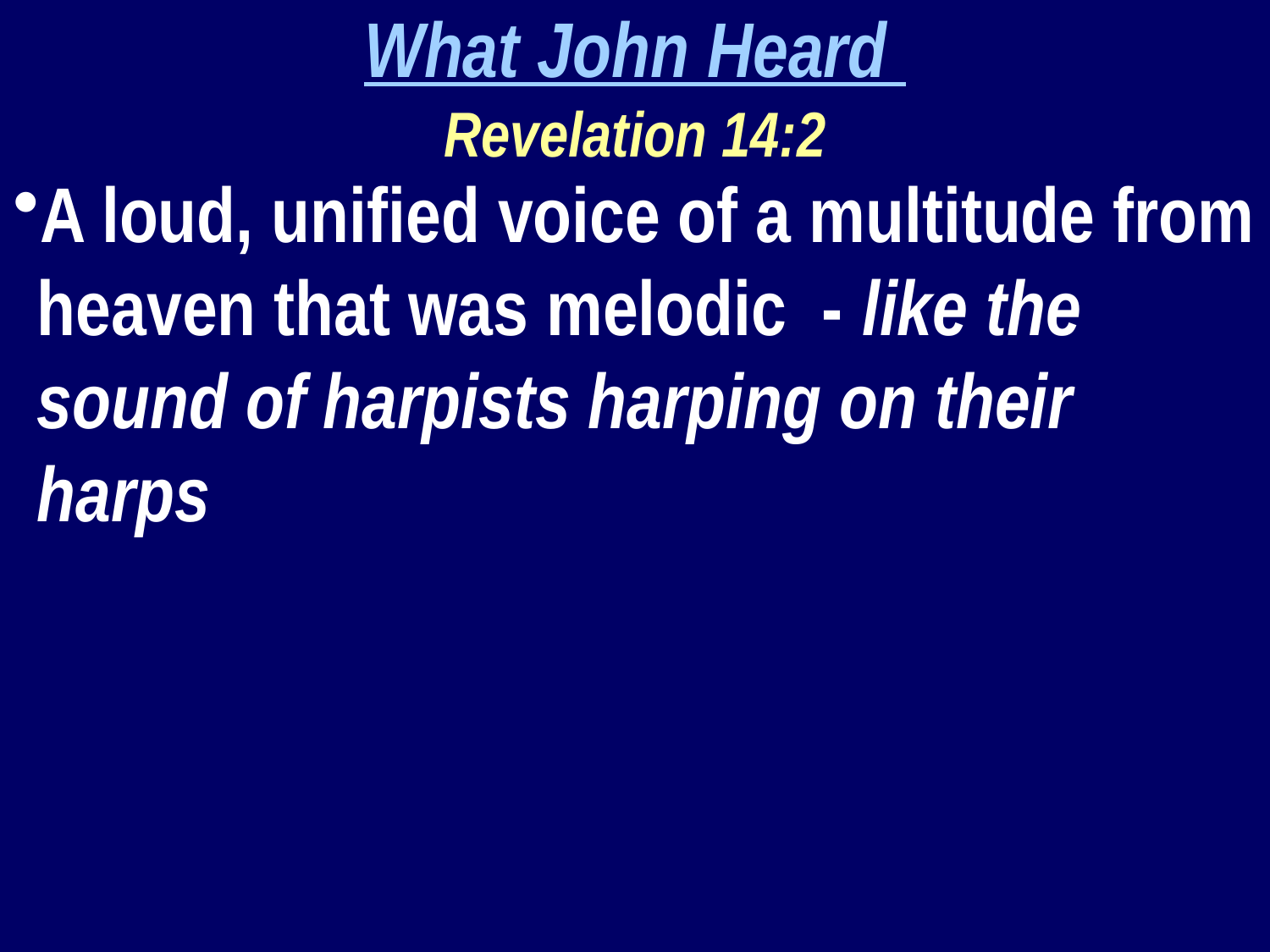

What John Heard
Revelation 14:2
A loud, unified voice of a multitude from heaven that was melodic  - like the sound of harpists harping on their harps